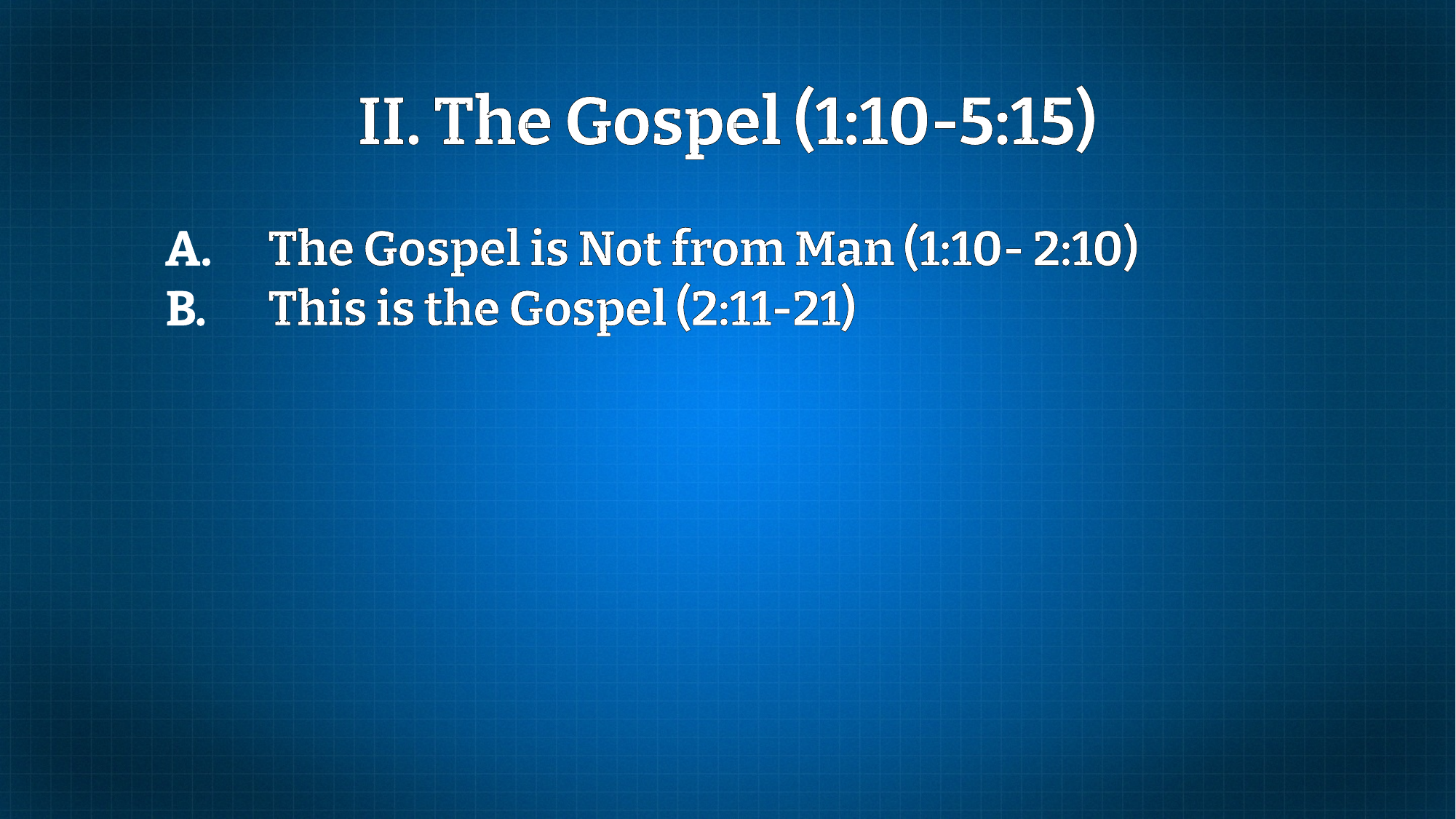

# II. The Gospel (1:10-5:15)
The Gospel is Not from Man (1:10- 2:10)
This is the Gospel (2:11-21)